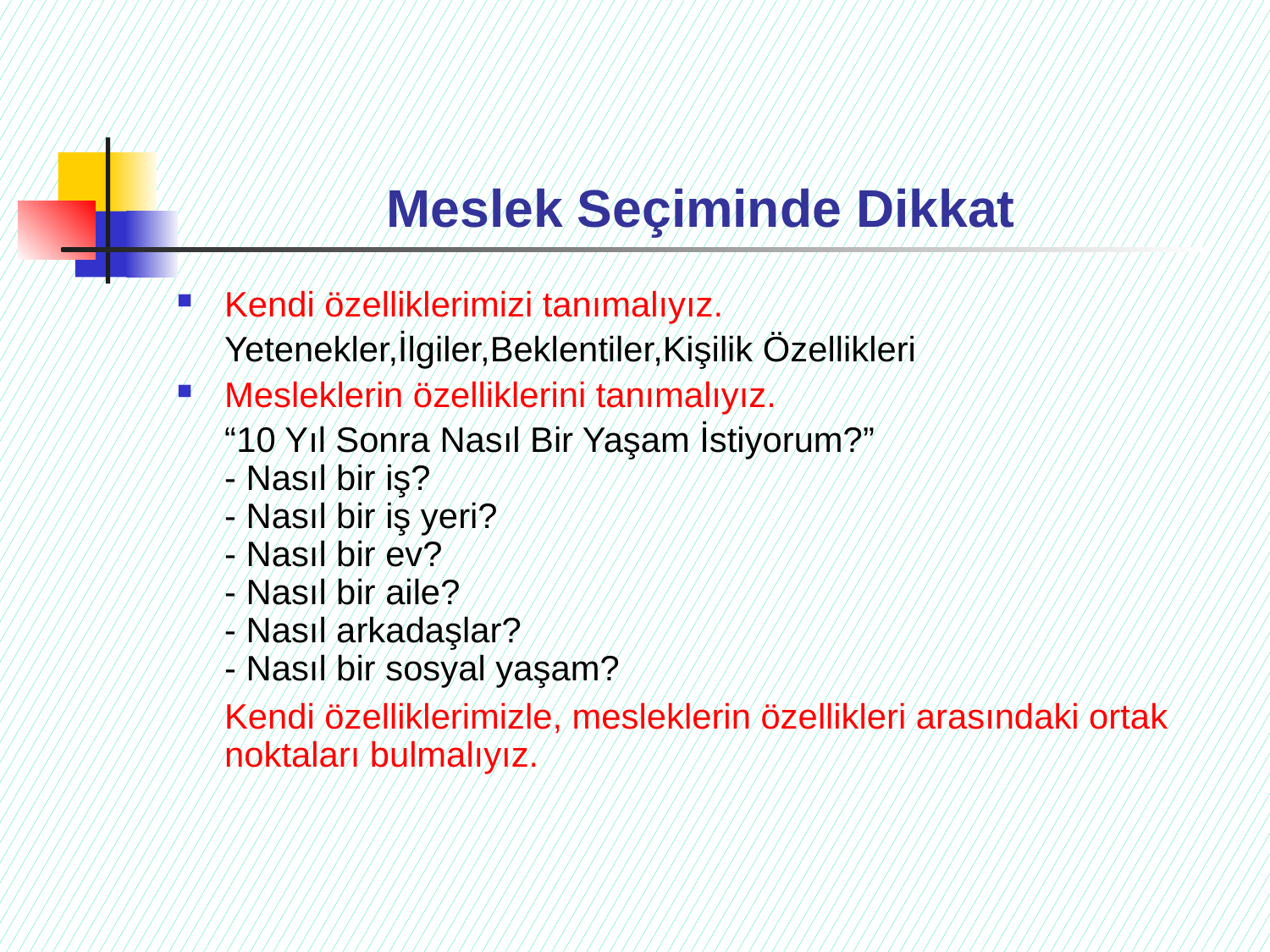

# Meslek Seçiminde Dikkat
Kendi özelliklerimizi tanımalıyız.
	Yetenekler,İlgiler,Beklentiler,Kişilik Özellikleri
Mesleklerin özelliklerini tanımalıyız.
	“10 Yıl Sonra Nasıl Bir Yaşam İstiyorum?”
- Nasıl bir iş?
- Nasıl bir iş yeri?
- Nasıl bir ev?
- Nasıl bir aile?
- Nasıl arkadaşlar?
- Nasıl bir sosyal yaşam?
	Kendi özelliklerimizle, mesleklerin özellikleri arasındaki ortak noktaları bulmalıyız.